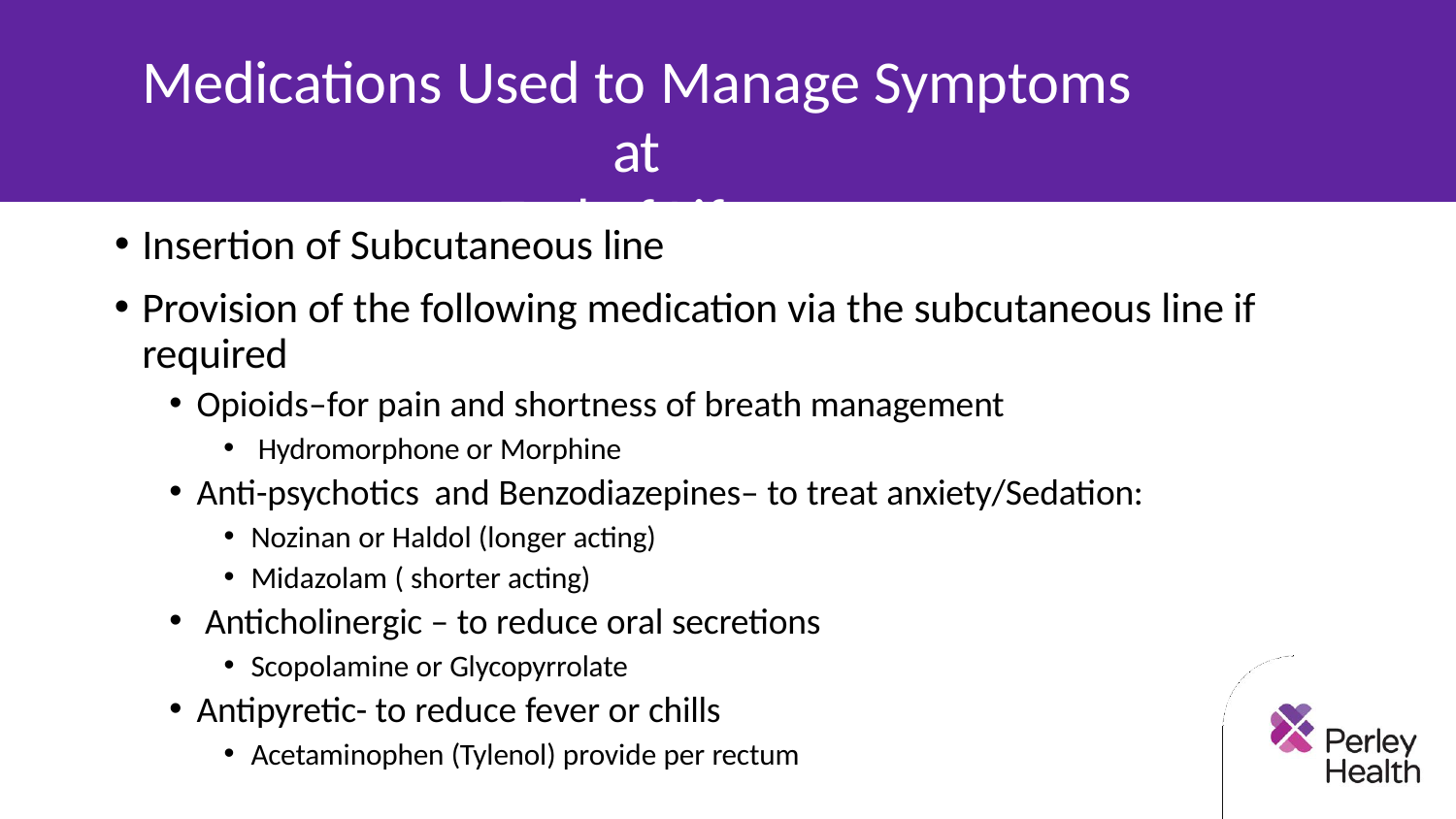

# Medications Used to Manage Symptoms at
End of Life
Insertion of Subcutaneous line
Provision of the following medication via the subcutaneous line if required
Opioids–for pain and shortness of breath management
Hydromorphone or Morphine
Anti-psychotics and Benzodiazepines– to treat anxiety/Sedation:
Nozinan or Haldol (longer acting)
Midazolam ( shorter acting)
Anticholinergic – to reduce oral secretions
Scopolamine or Glycopyrrolate
Antipyretic- to reduce fever or chills
Acetaminophen (Tylenol) provide per rectum